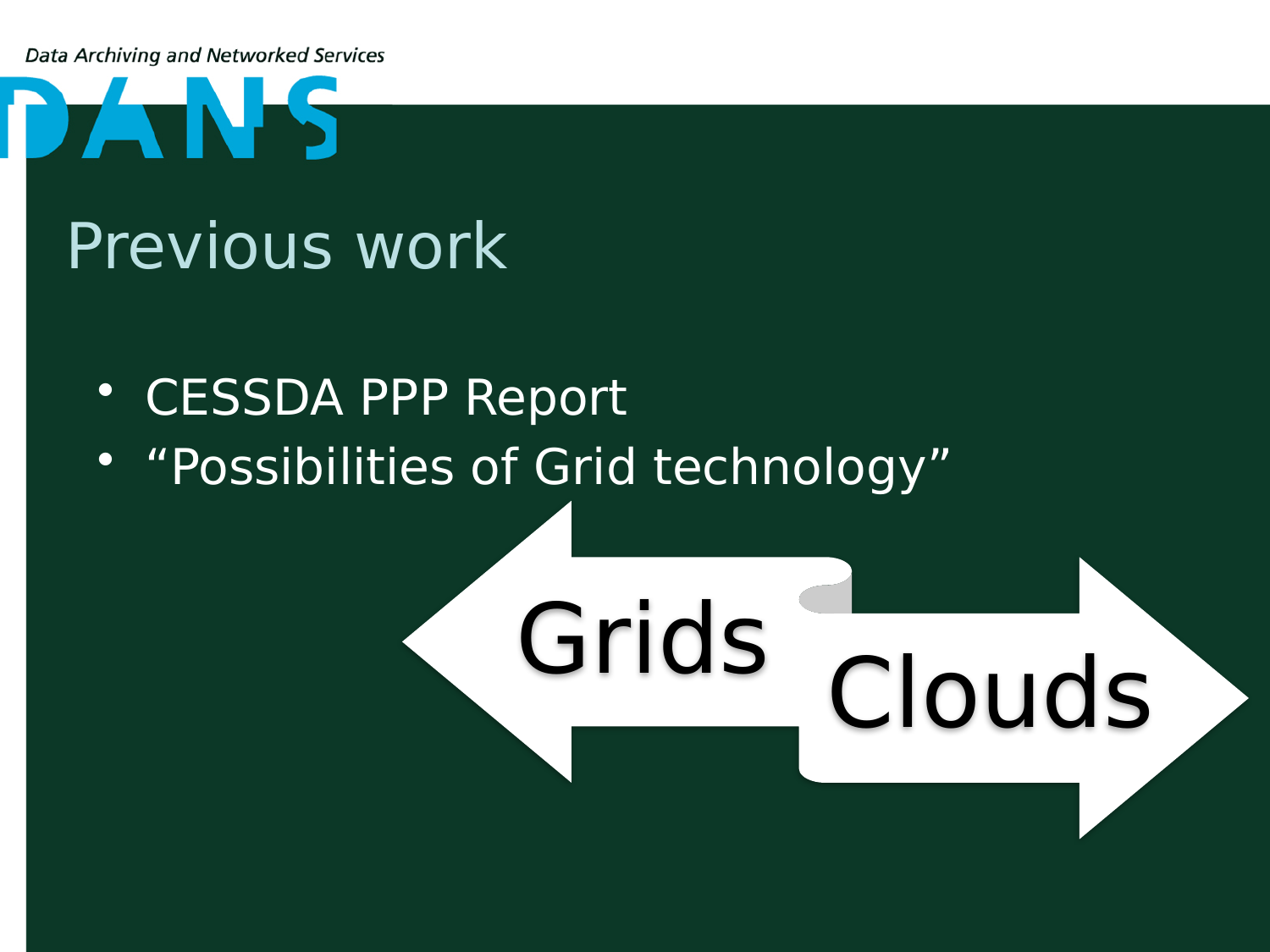

# Previous work
CESSDA PPP Report
“Possibilities of Grid technology”
Grids
Clouds